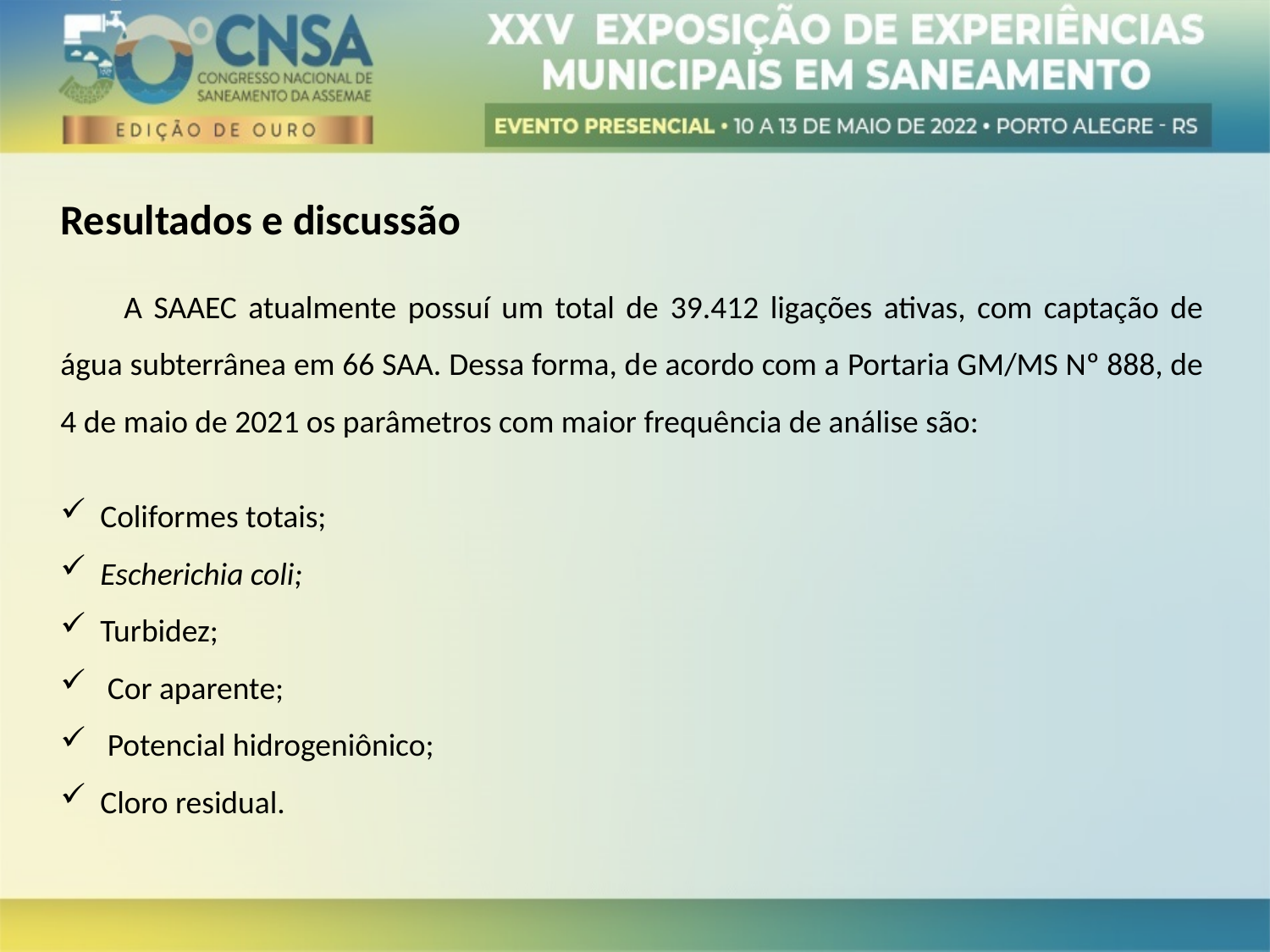

Resultados e discussão

A SAAEC atualmente possuí um total de 39.412 ligações ativas, com captação de água subterrânea em 66 SAA. Dessa forma, de acordo com a Portaria GM/MS Nº 888, de 4 de maio de 2021 os parâmetros com maior frequência de análise são:

Coliformes totais;
Escherichia coli;
Turbidez;
 Cor aparente;
 Potencial hidrogeniônico;
Cloro residual.